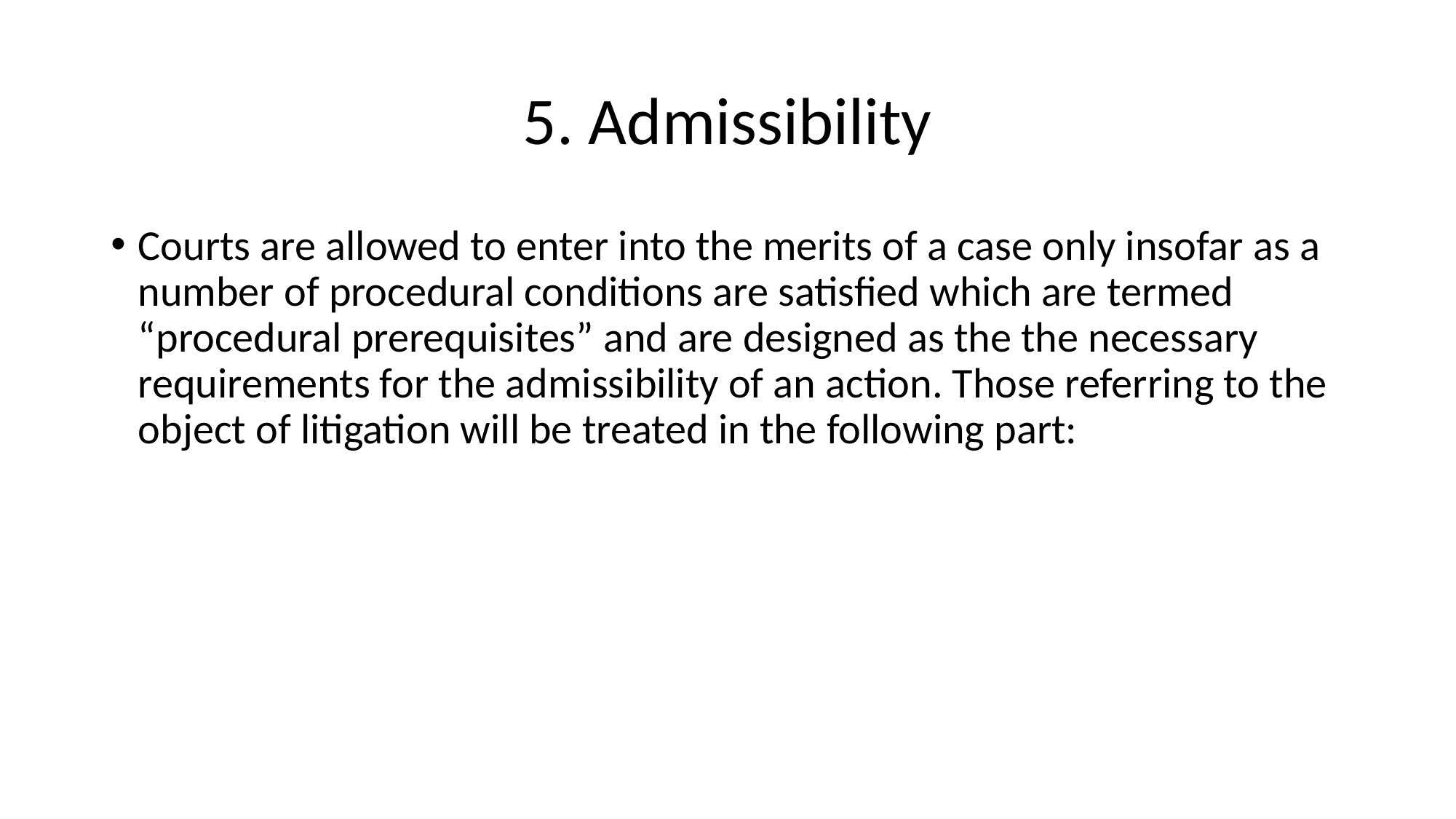

# 5. Admissibility
Courts are allowed to enter into the merits of a case only insofar as a number of procedural conditions are satisfied which are termed “procedural prerequisites” and are designed as the the necessary requirements for the admissibility of an action. Those referring to the object of litigation will be treated in the following part: